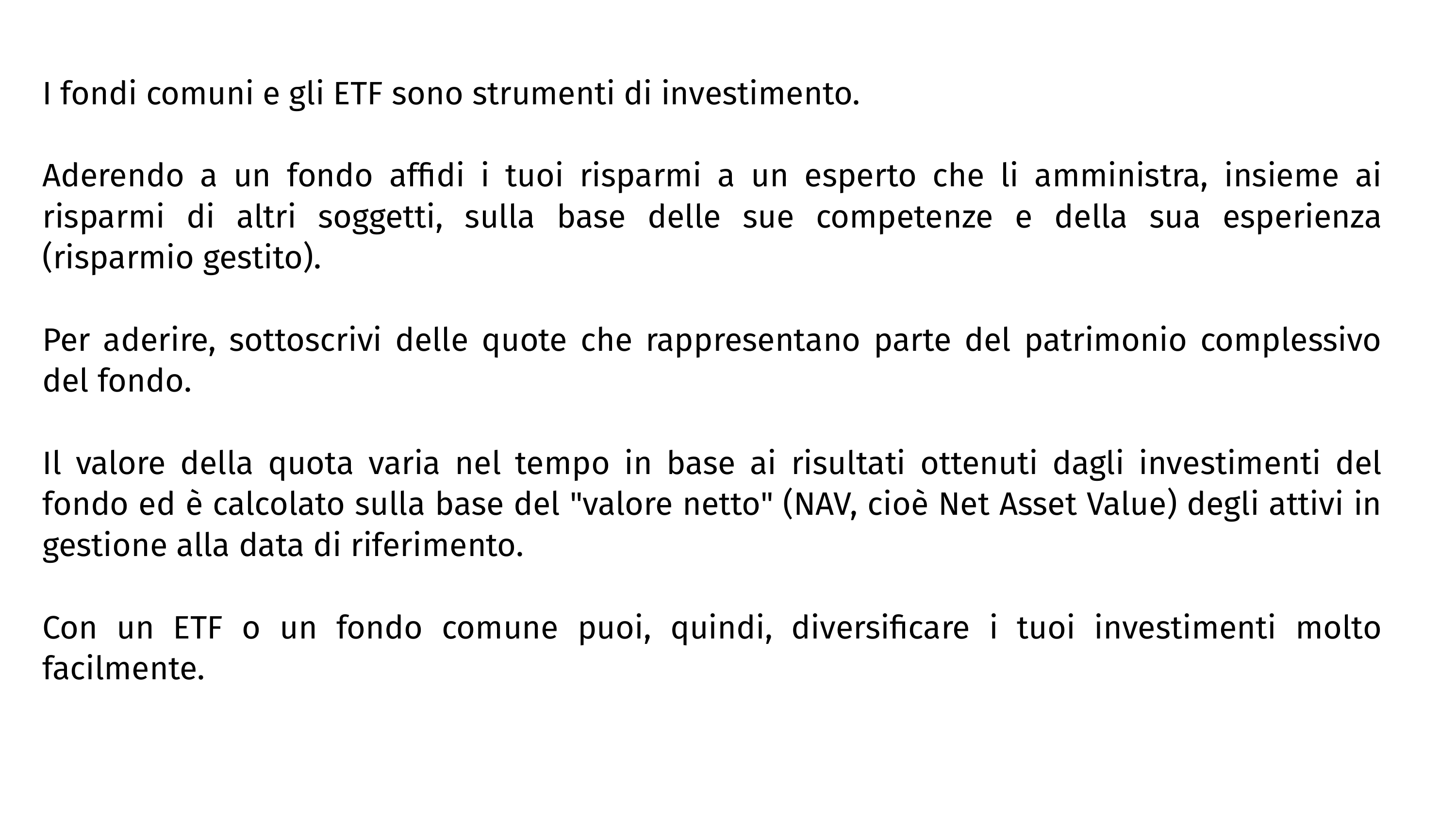

I fondi comuni e gli ETF sono strumenti di investimento.

Aderendo a un fondo affidi i tuoi risparmi a un esperto che li amministra, insieme ai risparmi di altri soggetti, sulla base delle sue competenze e della sua esperienza (risparmio gestito).

Per aderire, sottoscrivi delle quote che rappresentano parte del patrimonio complessivo del fondo.

Il valore della quota varia nel tempo in base ai risultati ottenuti dagli investimenti del fondo ed è calcolato sulla base del "valore netto" (NAV, cioè Net Asset Value) degli attivi in gestione alla data di riferimento.

Con un ETF o un fondo comune puoi, quindi, diversificare i tuoi investimenti molto facilmente.